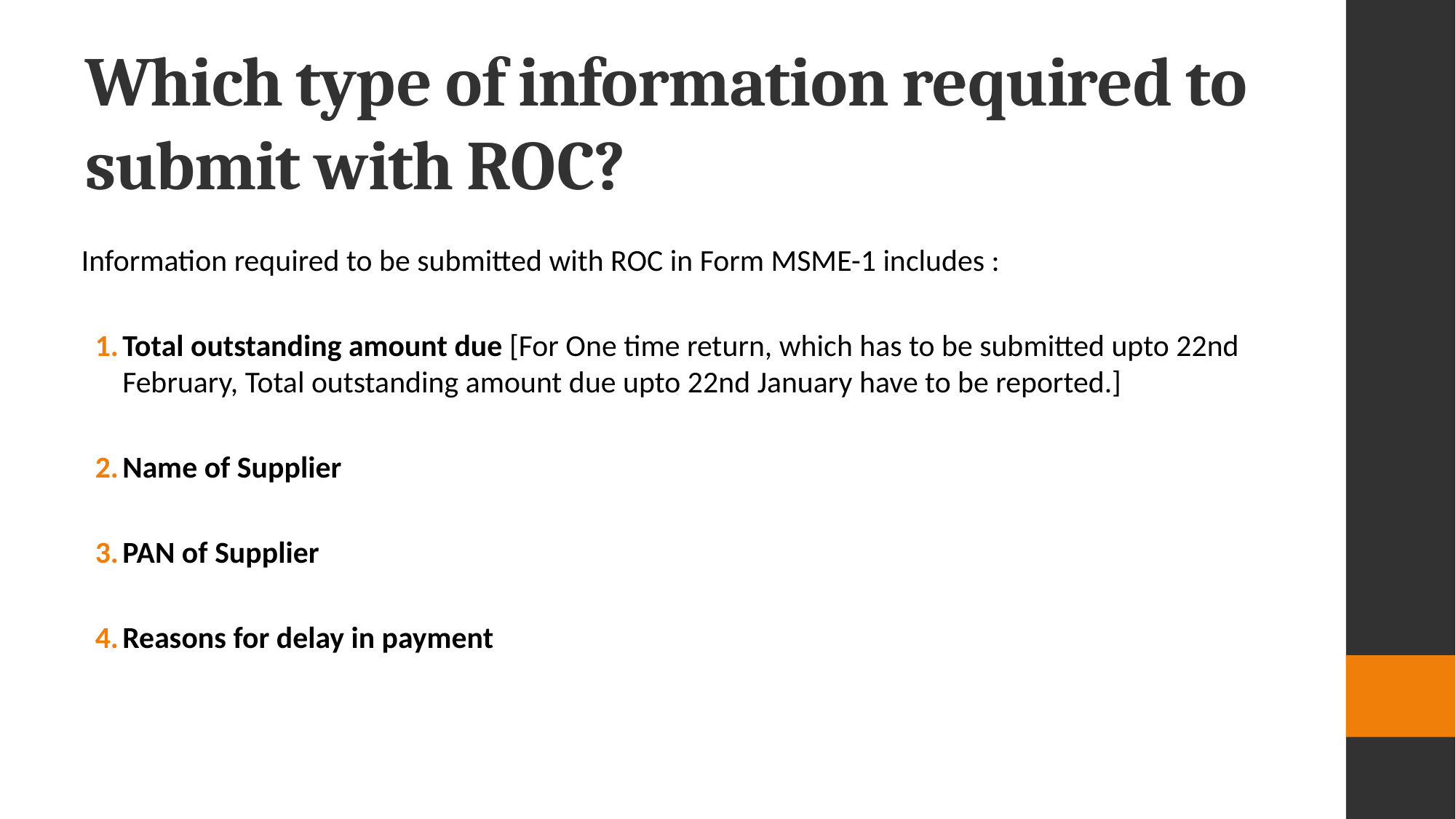

# Which type of information required to submit with ROC?
Information required to be submitted with ROC in Form MSME-1 includes :

Total outstanding amount due [For One time return, which has to be submitted upto 22nd February, Total outstanding amount due upto 22nd January have to be reported.]

Name of Supplier

PAN of Supplier

Reasons for delay in payment